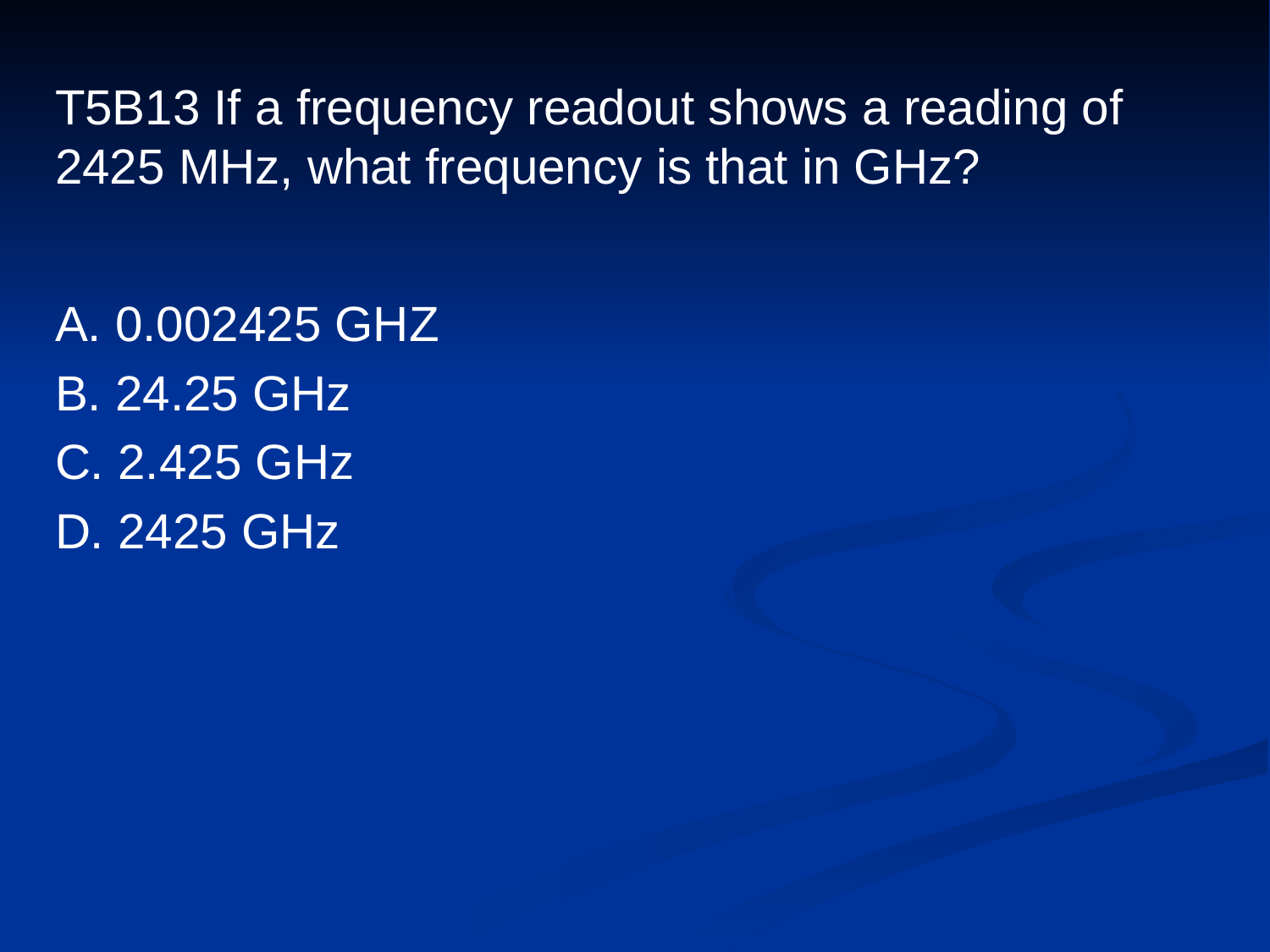

# T5B13 If a frequency readout shows a reading of 2425 MHz, what frequency is that in GHz?
A. 0.002425 GHZ
B. 24.25 GHz
C. 2.425 GHz
D. 2425 GHz